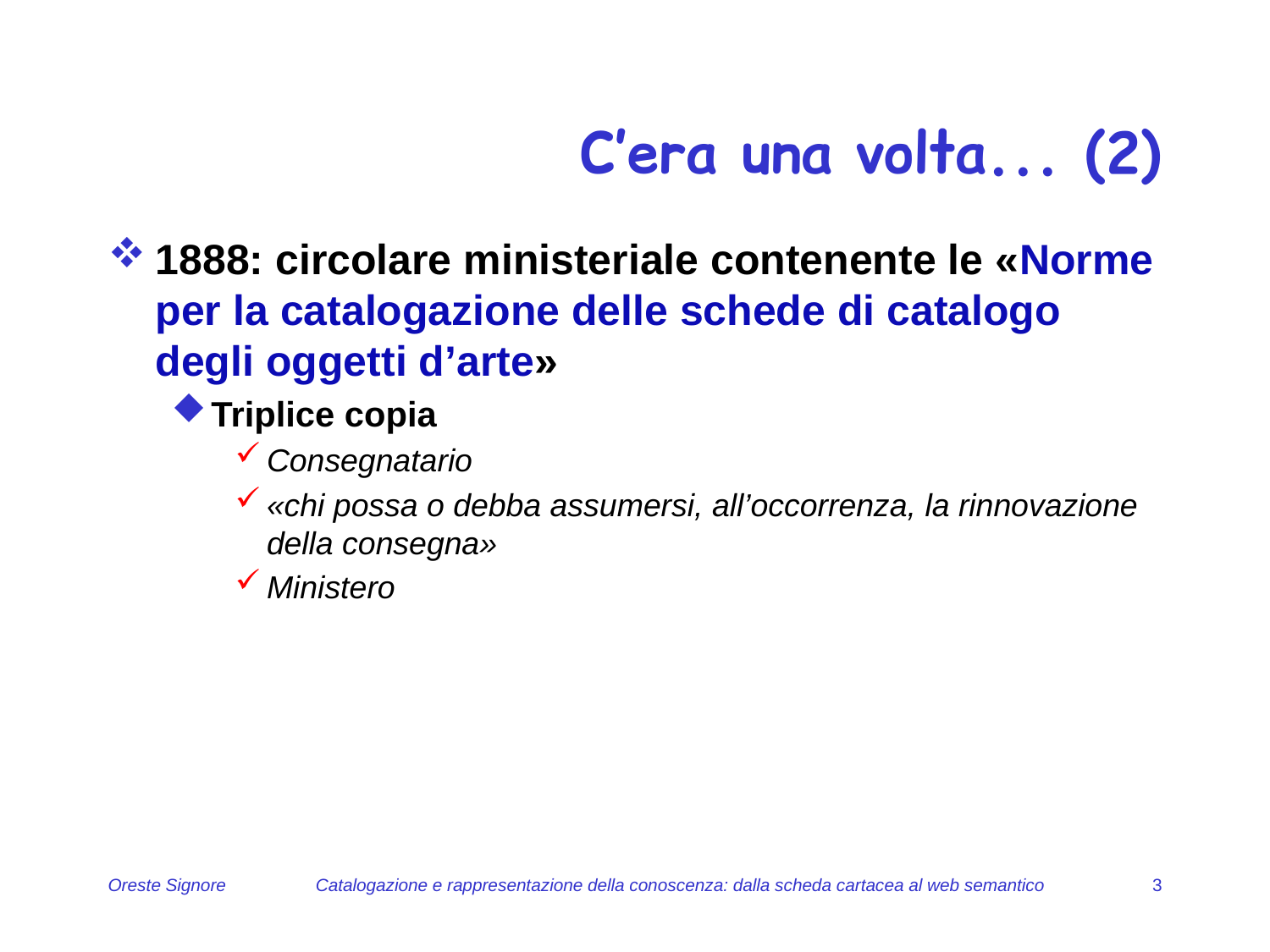

# C’era una volta... (2)
1888: circolare ministeriale contenente le «Norme per la catalogazione delle schede di catalogo degli oggetti d’arte»
Triplice copia
Consegnatario
«chi possa o debba assumersi, all’occorrenza, la rinnovazione della consegna»
Ministero
Oreste Signore
Catalogazione e rappresentazione della conoscenza: dalla scheda cartacea al web semantico
3